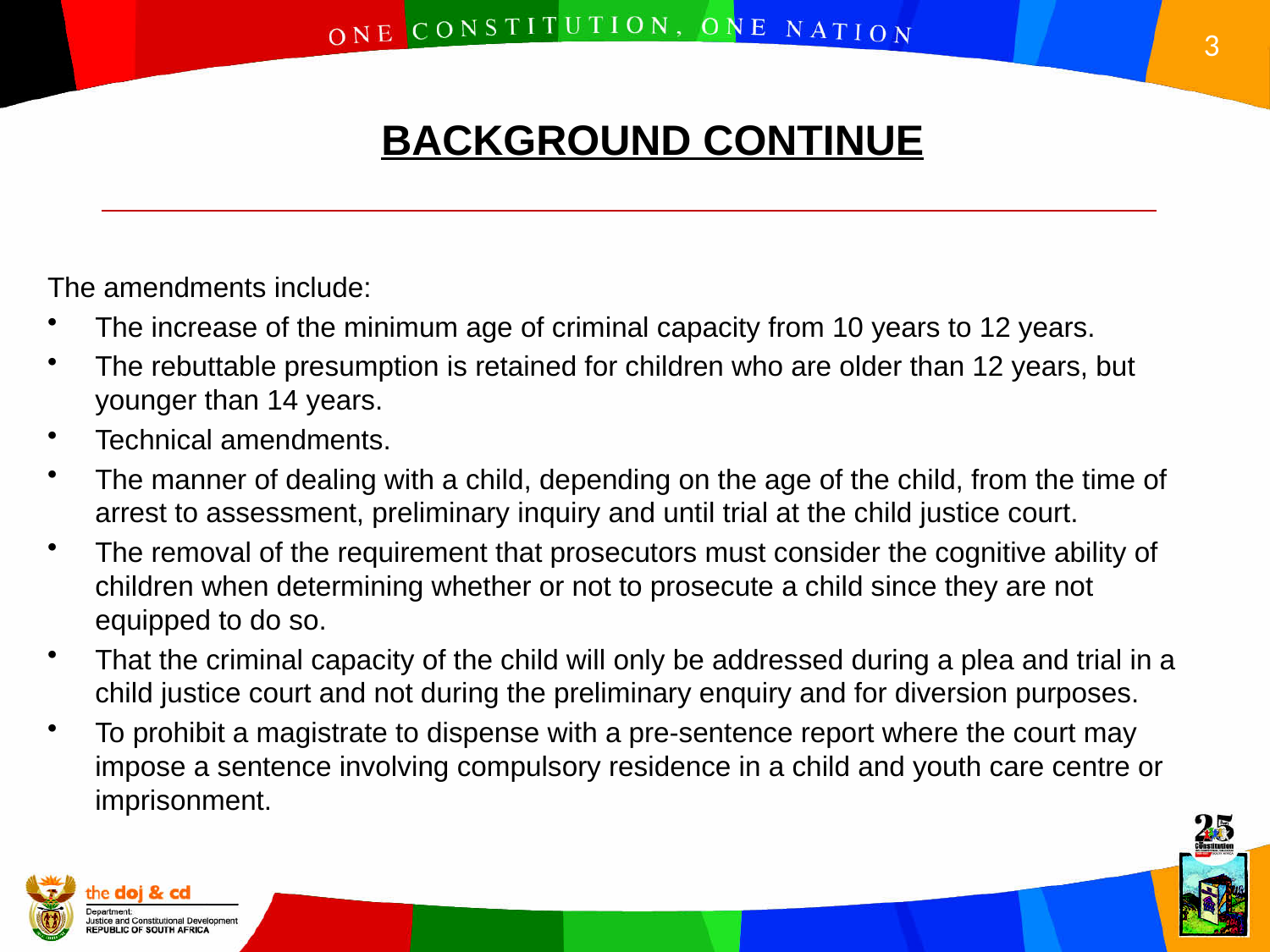

BACKGROUND CONTINUE
The amendments include:
The increase of the minimum age of criminal capacity from 10 years to 12 years.
The rebuttable presumption is retained for children who are older than 12 years, but younger than 14 years.
Technical amendments.
The manner of dealing with a child, depending on the age of the child, from the time of arrest to assessment, preliminary inquiry and until trial at the child justice court.
The removal of the requirement that prosecutors must consider the cognitive ability of children when determining whether or not to prosecute a child since they are not equipped to do so.
That the criminal capacity of the child will only be addressed during a plea and trial in a child justice court and not during the preliminary enquiry and for diversion purposes.
To prohibit a magistrate to dispense with a pre-sentence report where the court may impose a sentence involving compulsory residence in a child and youth care centre or imprisonment.